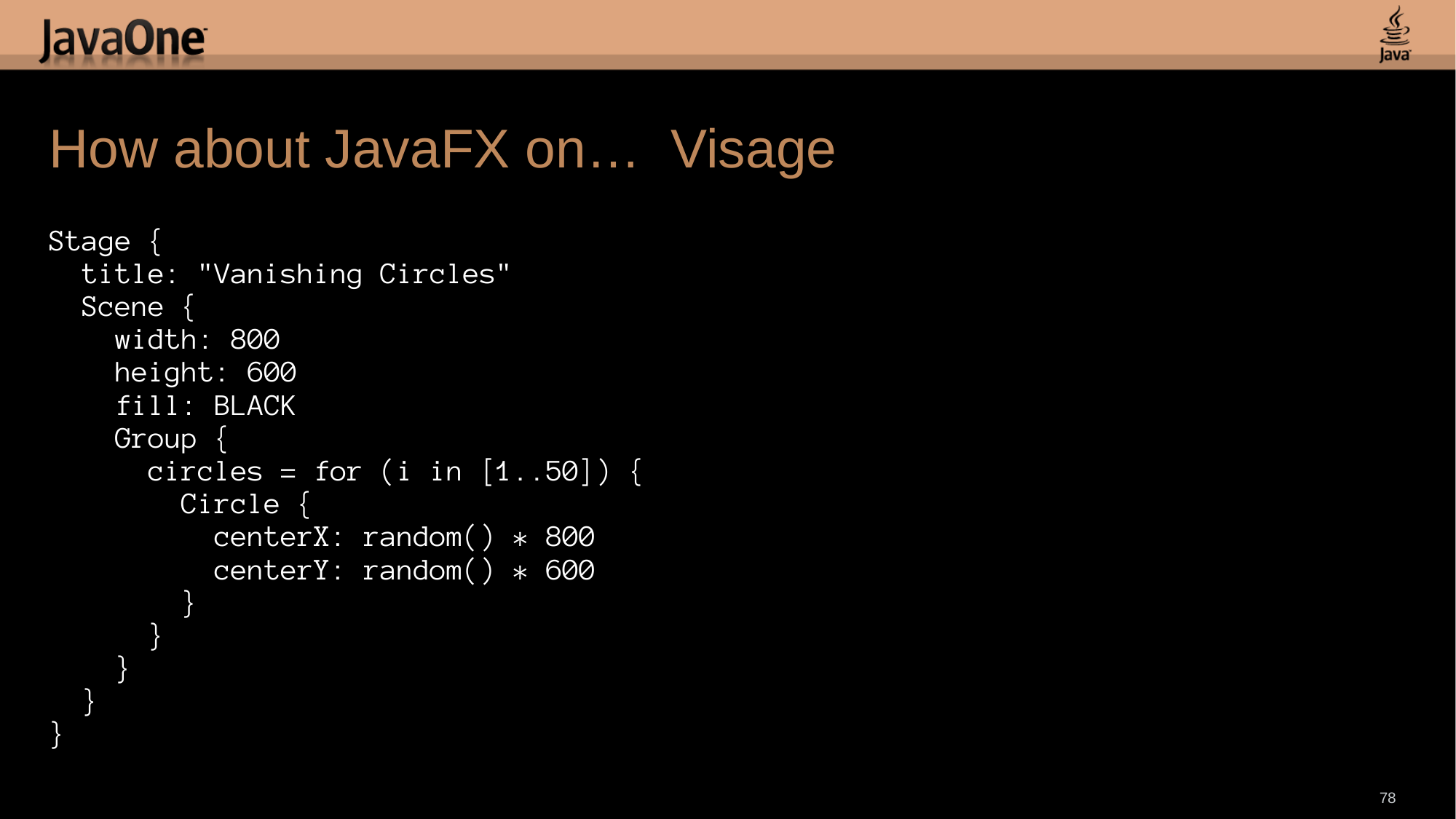

# How about JavaFX on…  Visage
Stage {
  title: "Vanishing Circles"
  Scene {
    width: 800
    height: 600
    fill: BLACK
    Group {
      circles = for (i in [1..50]) {
        Circle {
          centerX: random() * 800
          centerY: random() * 600
        }
      }
    }
  }
}
78